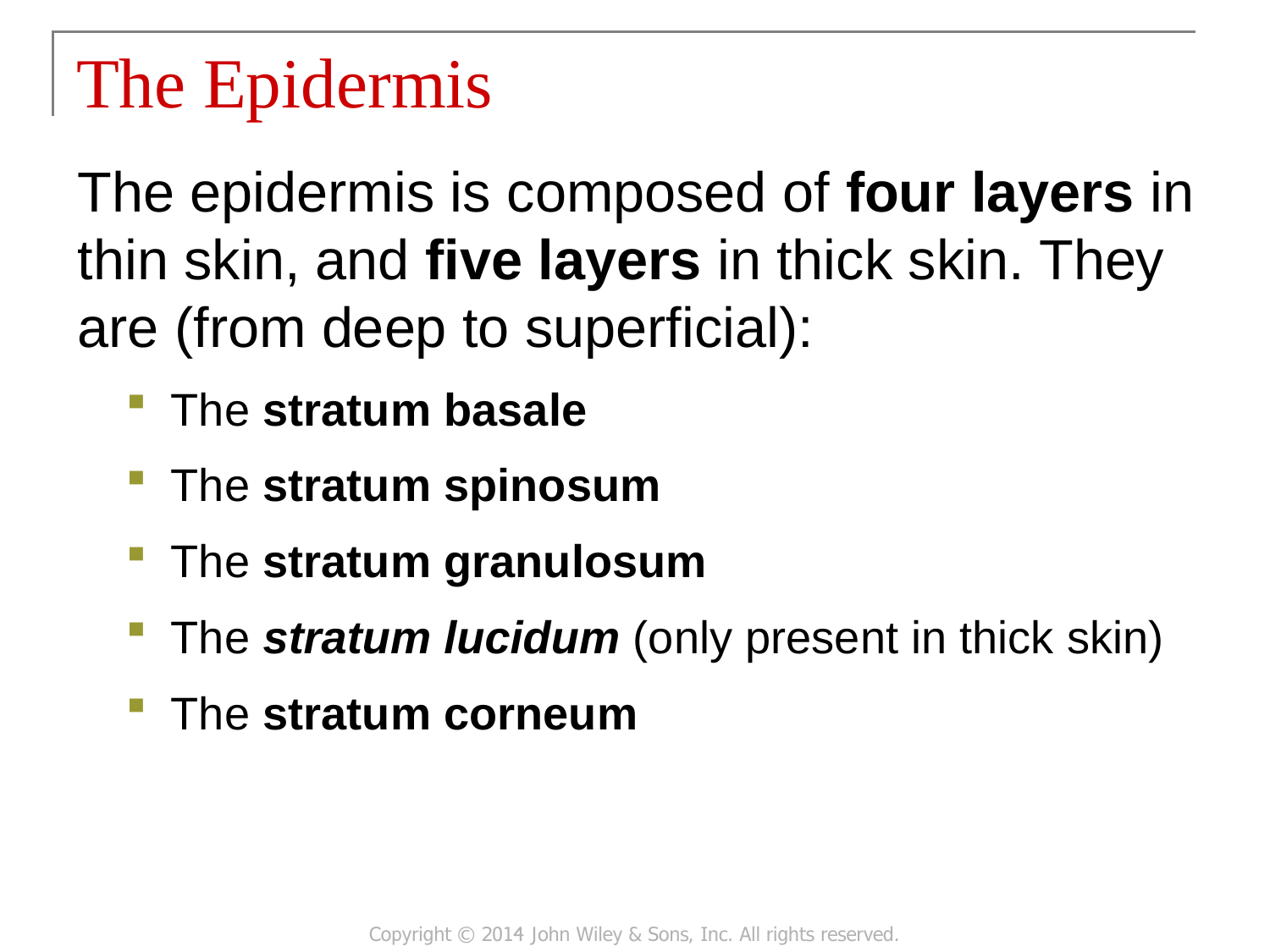

# The Epidermis
The epidermis is composed of four layers in thin skin, and five layers in thick skin. They are (from deep to superficial):
The stratum basale
The stratum spinosum
The stratum granulosum
The stratum lucidum (only present in thick skin)
The stratum corneum
Copyright © 2014 John Wiley & Sons, Inc. All rights reserved.